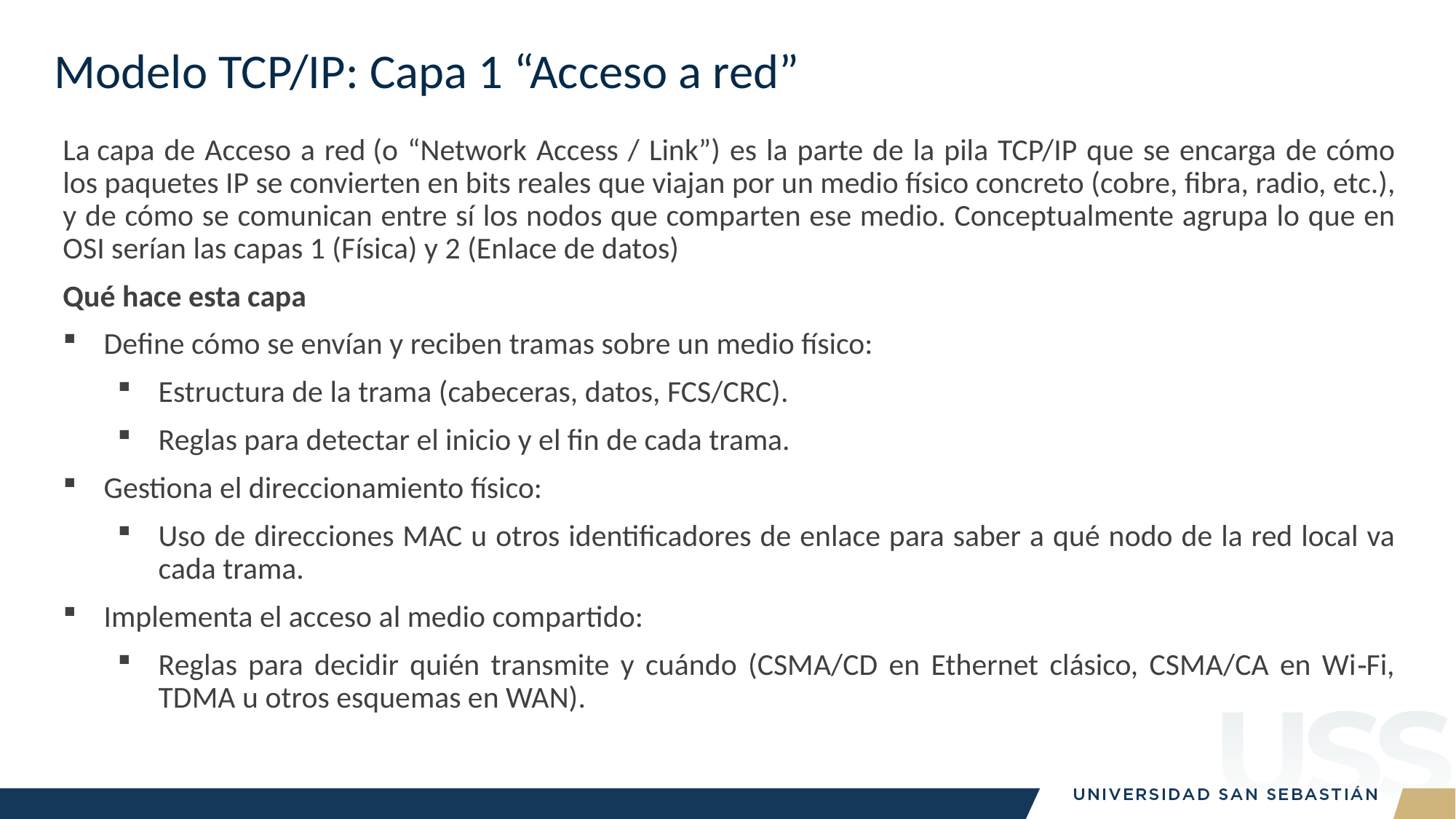

# Modelo TCP/IP: Capa 1 “Acceso a red”
La capa de Acceso a red (o “Network Access / Link”) es la parte de la pila TCP/IP que se encarga de cómo los paquetes IP se convierten en bits reales que viajan por un medio físico concreto (cobre, fibra, radio, etc.), y de cómo se comunican entre sí los nodos que comparten ese medio. Conceptualmente agrupa lo que en OSI serían las capas 1 (Física) y 2 (Enlace de datos)
Qué hace esta capa
Define cómo se envían y reciben tramas sobre un medio físico:
Estructura de la trama (cabeceras, datos, FCS/CRC).
Reglas para detectar el inicio y el fin de cada trama.
Gestiona el direccionamiento físico:
Uso de direcciones MAC u otros identificadores de enlace para saber a qué nodo de la red local va cada trama.
Implementa el acceso al medio compartido:
Reglas para decidir quién transmite y cuándo (CSMA/CD en Ethernet clásico, CSMA/CA en Wi‑Fi, TDMA u otros esquemas en WAN).